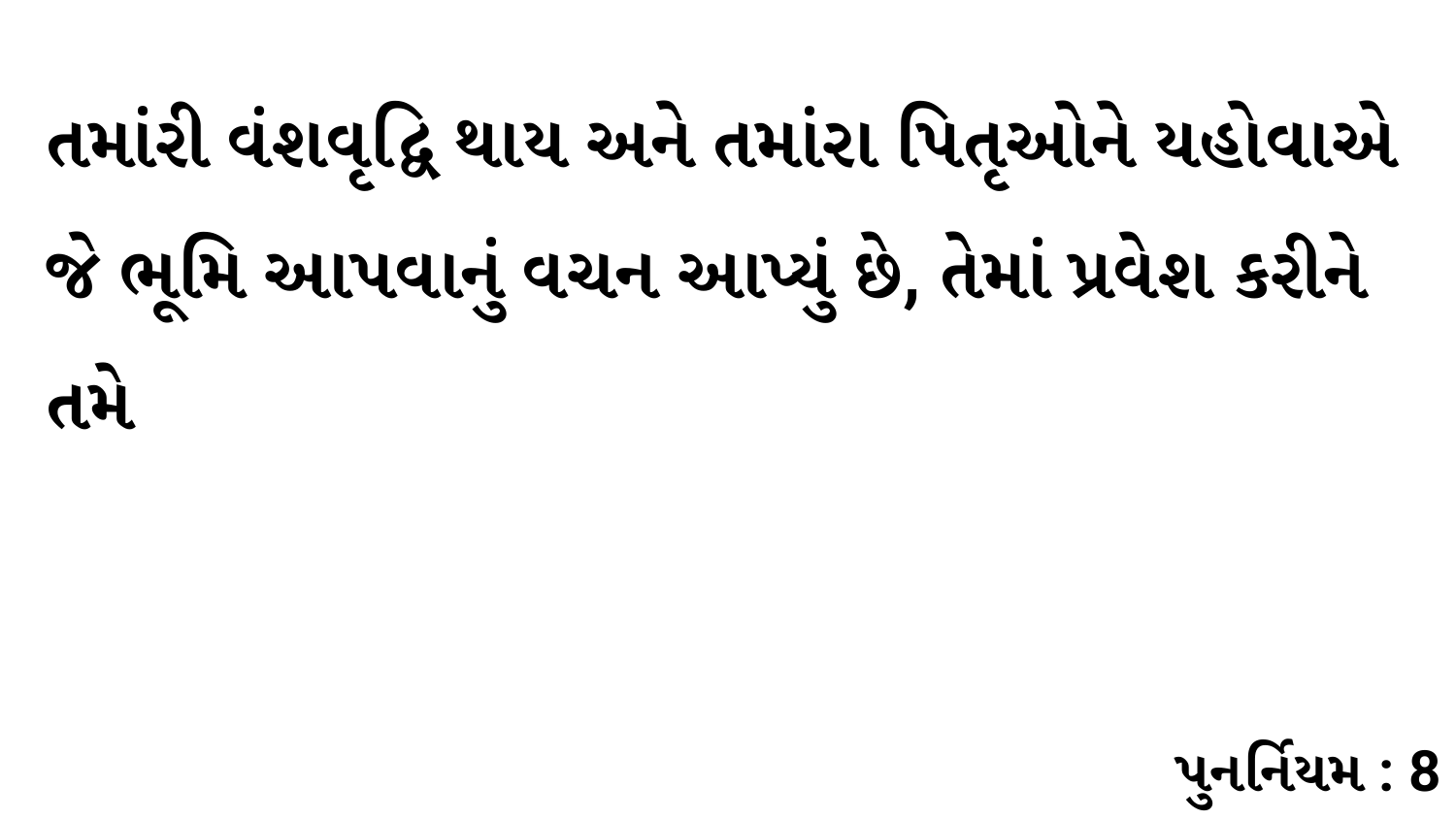

તમાંરી વંશવૃદ્વિ થાય અને તમાંરા પિતૃઓને યહોવાએ જે ભૂમિ આપવાનું વચન આપ્યું છે, તેમાં પ્રવેશ કરીને તમે
પુનર્નિયમ : 8